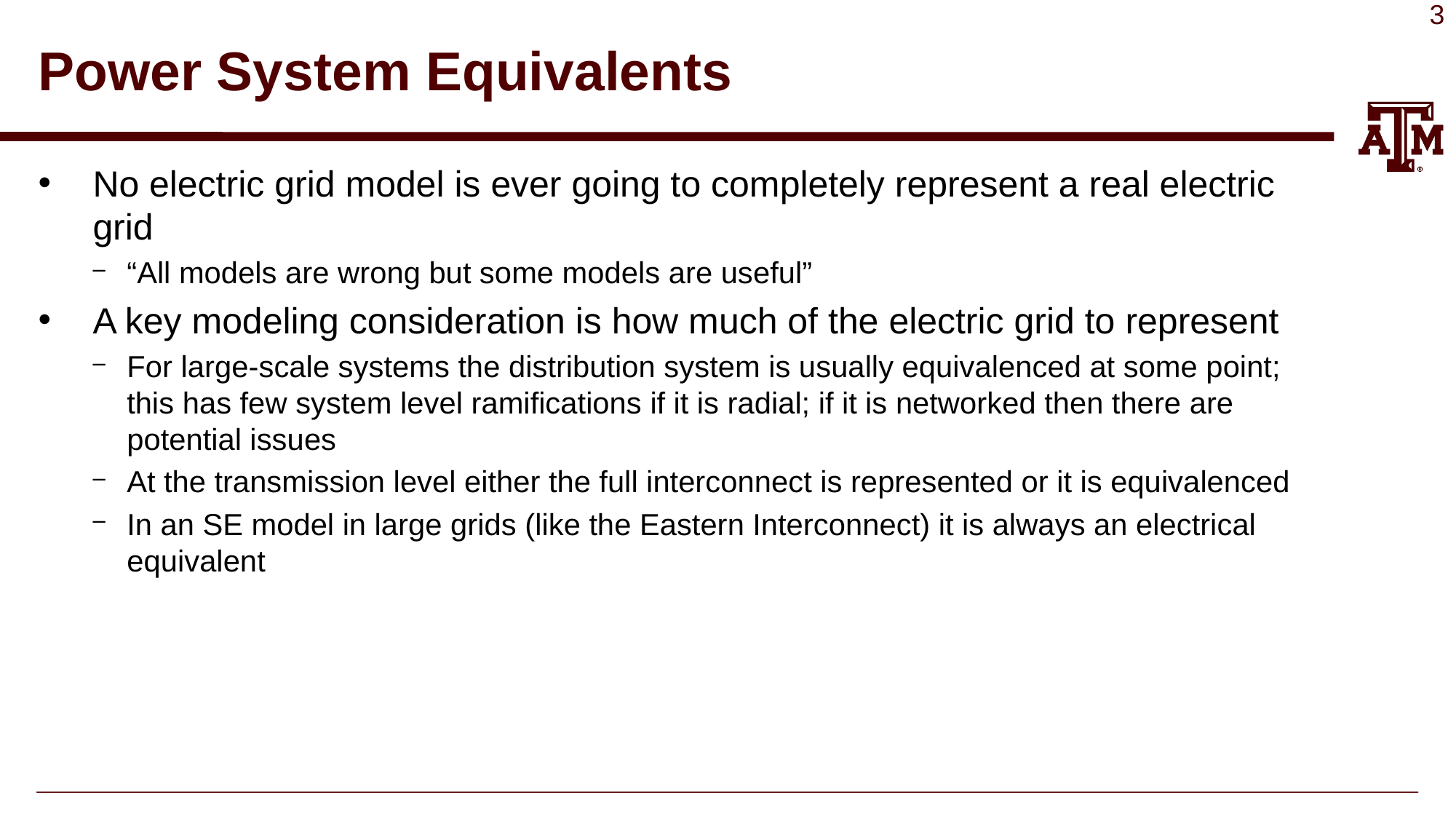

# Power System Equivalents
No electric grid model is ever going to completely represent a real electric grid
“All models are wrong but some models are useful”
A key modeling consideration is how much of the electric grid to represent
For large-scale systems the distribution system is usually equivalenced at some point; this has few system level ramifications if it is radial; if it is networked then there are potential issues
At the transmission level either the full interconnect is represented or it is equivalenced
In an SE model in large grids (like the Eastern Interconnect) it is always an electrical equivalent